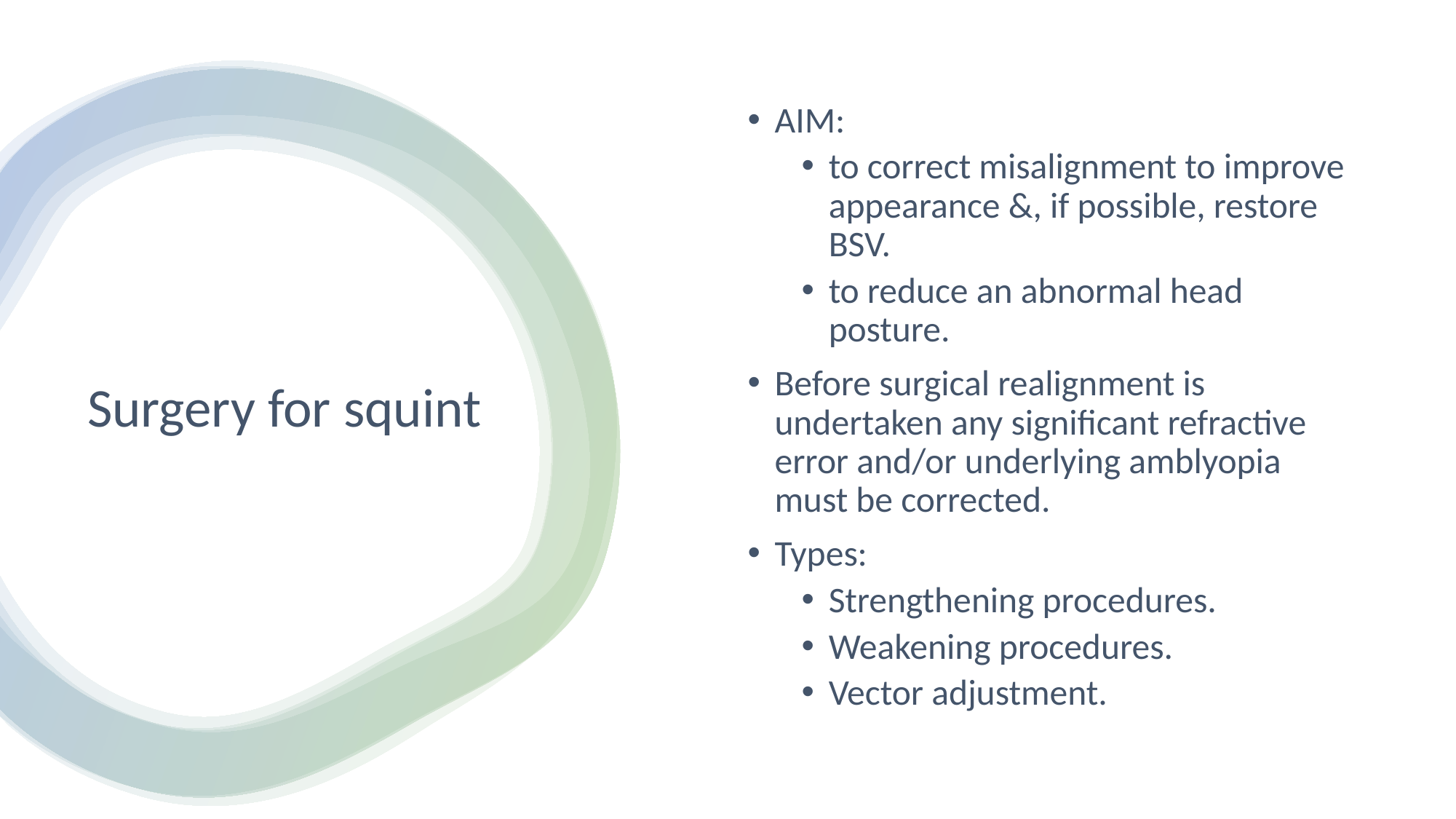

AIM:
to correct misalignment to improve appearance &, if possible, restore BSV.
to reduce an abnormal head posture.
Before surgical realignment is undertaken any significant refractive error and/or underlying amblyopia must be corrected.
Types:
Strengthening procedures.
Weakening procedures.
Vector adjustment.

# Surgery for squint